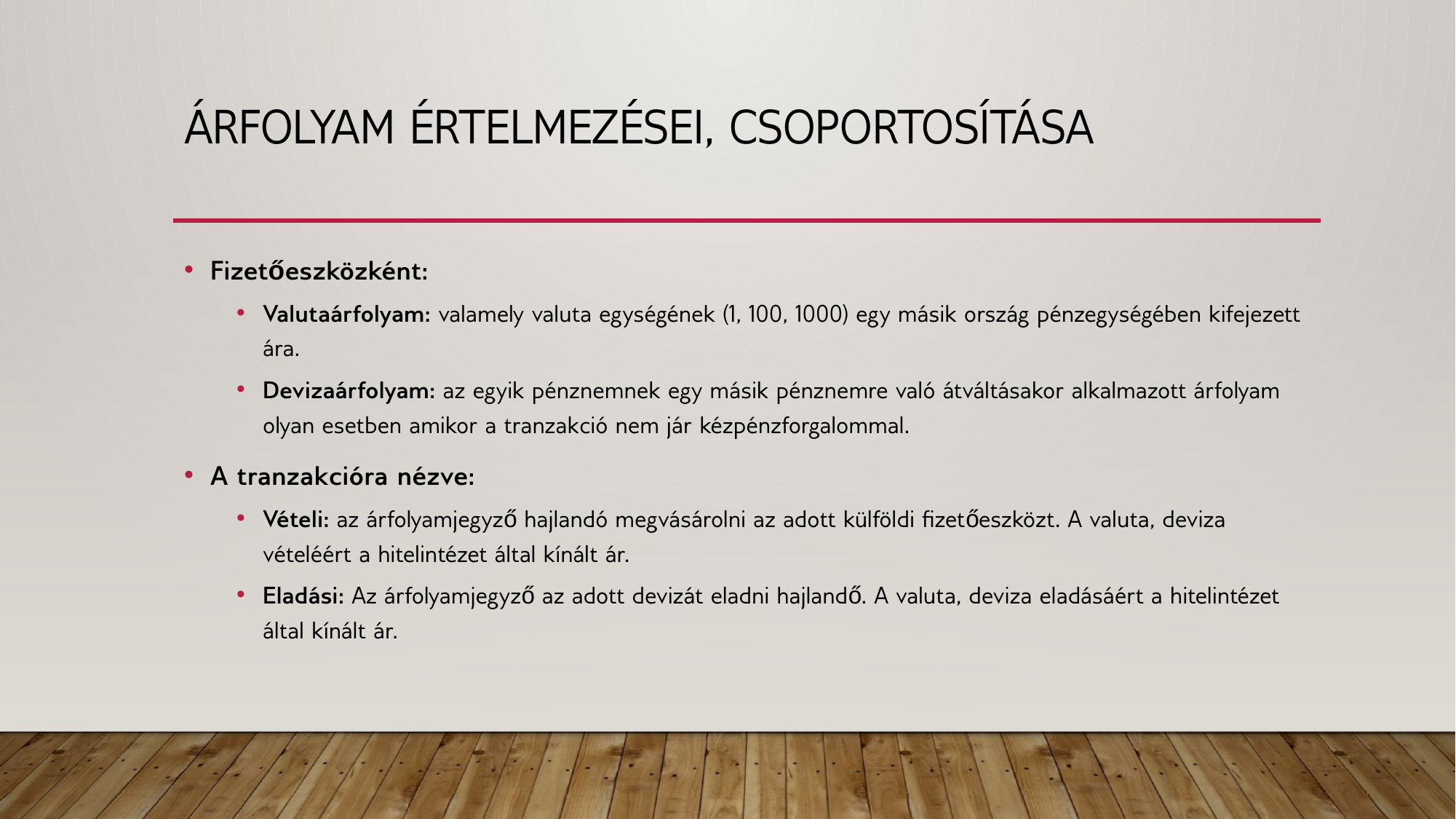

# Árfolyam értelmezései, csoportosítása
Fizetőeszközként:
Valutaárfolyam: valamely valuta egységének (1, 100, 1000) egy másik ország pénzegységében kifejezett ára.
Devizaárfolyam: az egyik pénznemnek egy másik pénznemre való átváltásakor alkalmazott árfolyam olyan esetben amikor a tranzakció nem jár kézpénzforgalommal.
A tranzakcióra nézve:
Vételi: az árfolyamjegyző hajlandó megvásárolni az adott külföldi fizetőeszközt. A valuta, deviza vételéért a hitelintézet által kínált ár.
Eladási: Az árfolyamjegyző az adott devizát eladni hajlandő. A valuta, deviza eladásáért a hitelintézet által kínált ár.